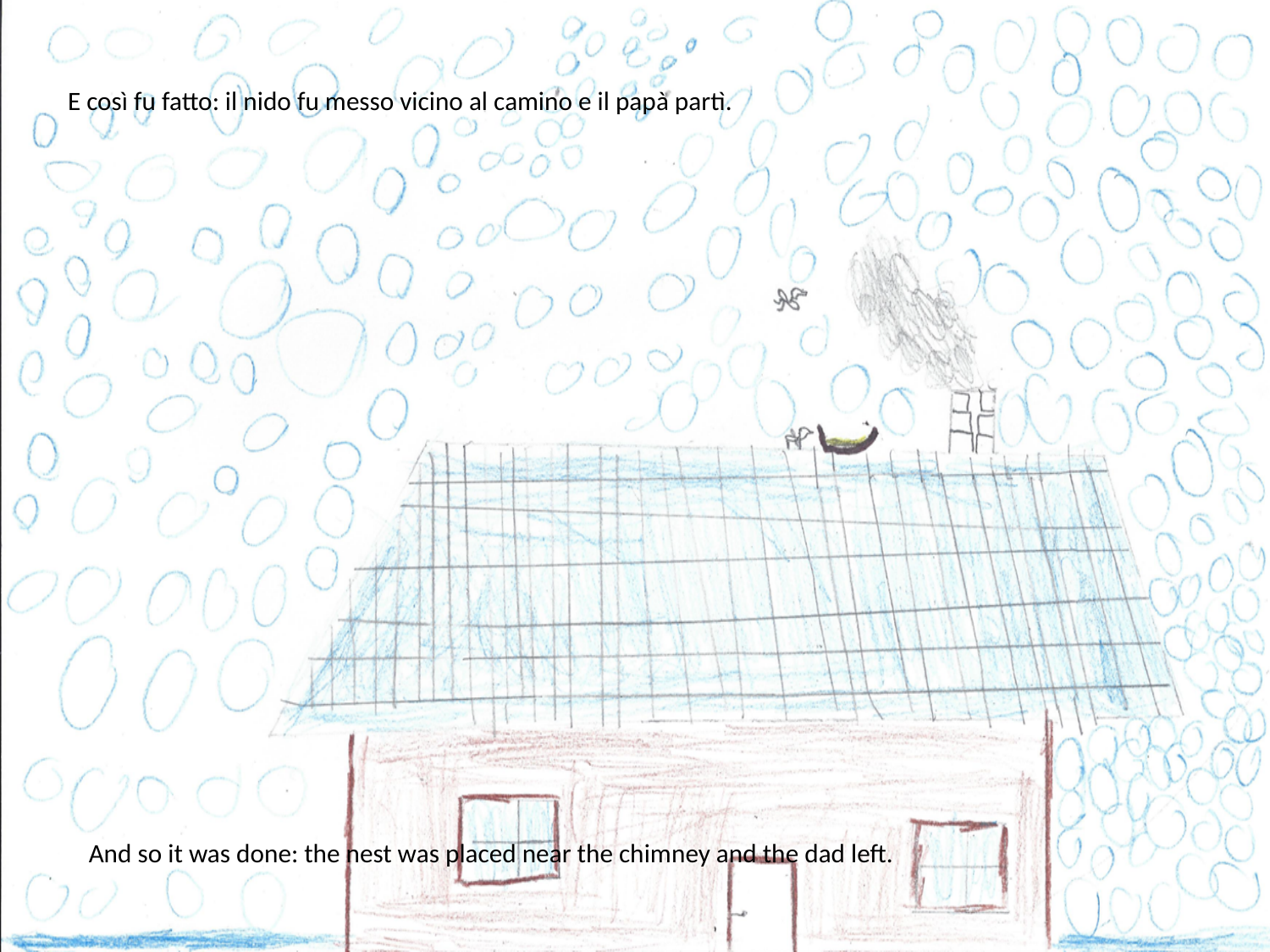

# E così fu fatto: il nido fu messo vicino al camino e il papà partì.
And so it was done: the nest was placed near the chimney and the dad left.